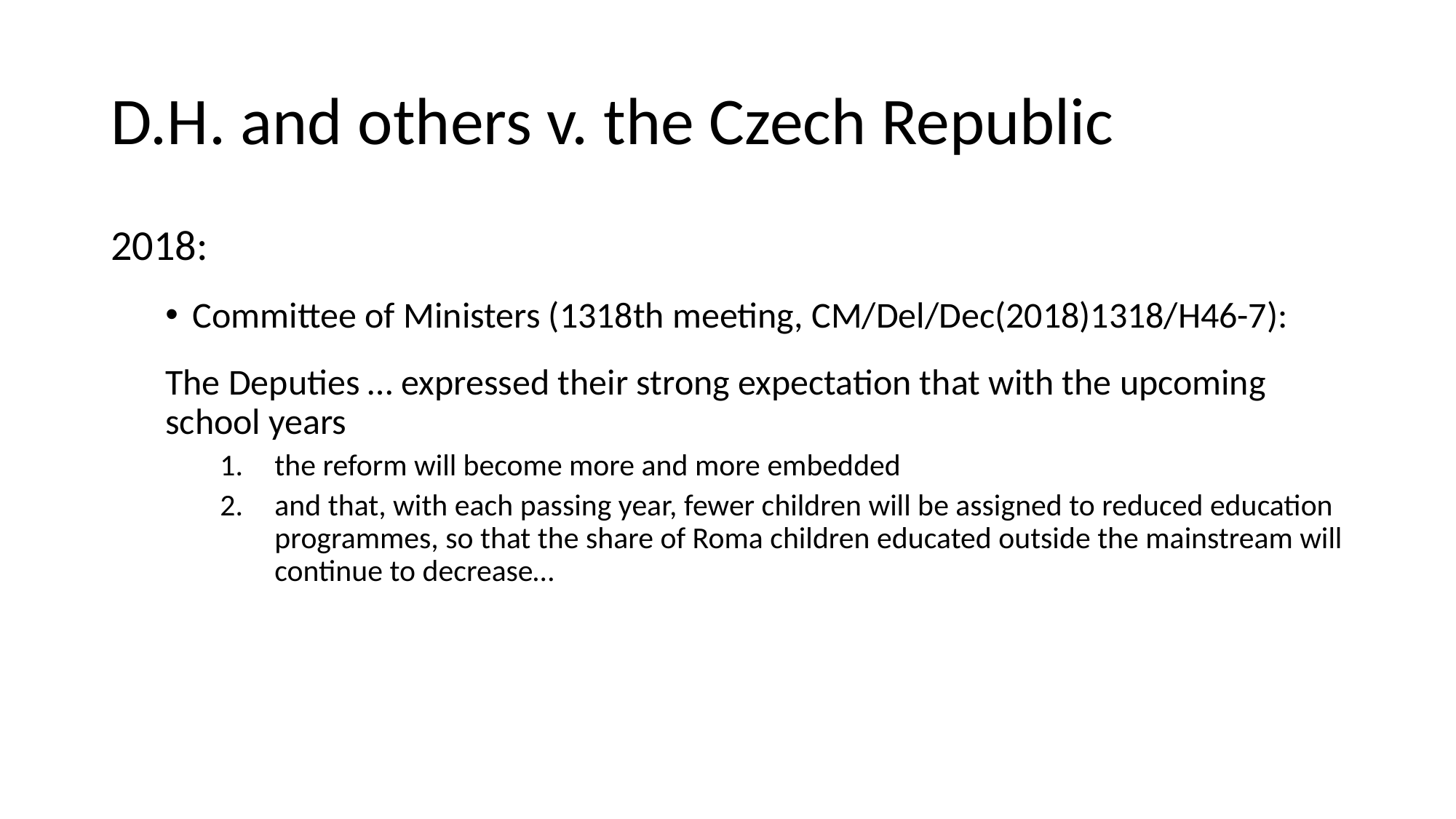

# D.H. and others v. the Czech Republic
2018:
Committee of Ministers (1318th meeting, CM/Del/Dec(2018)1318/H46-7):
The Deputies … expressed their strong expectation that with the upcoming school years
the reform will become more and more embedded
and that, with each passing year, fewer children will be assigned to reduced education programmes, so that the share of Roma children educated outside the mainstream will continue to decrease…